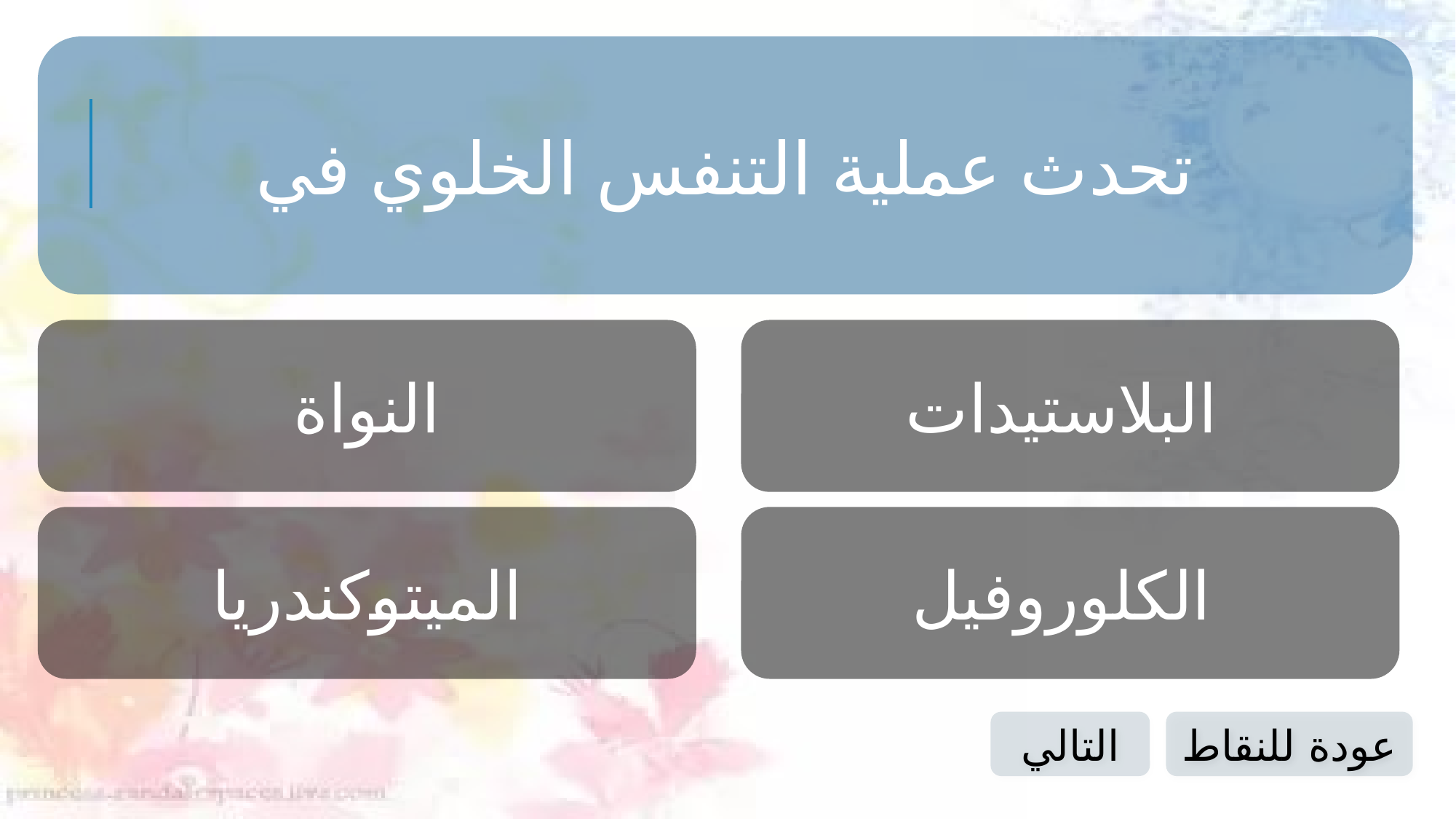

تحدث عملية التنفس الخلوي في
النواة
البلاستيدات
الميتوكندريا
الكلوروفيل
التالي
عودة للنقاط